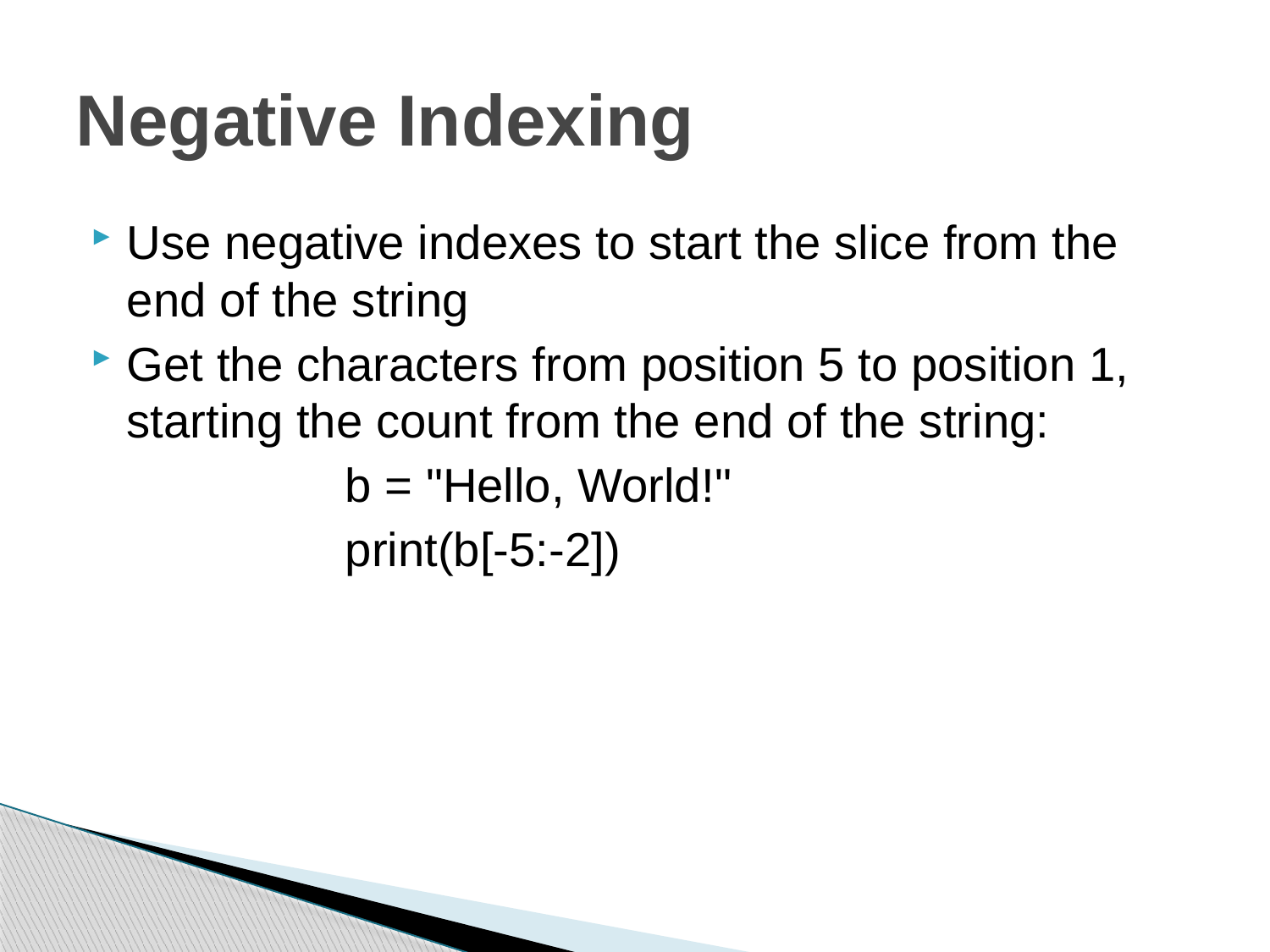

# Negative Indexing
Use negative indexes to start the slice from the end of the string
Get the characters from position 5 to position 1, starting the count from the end of the string:
		b = "Hello, World!"
		print(b[-5:-2])